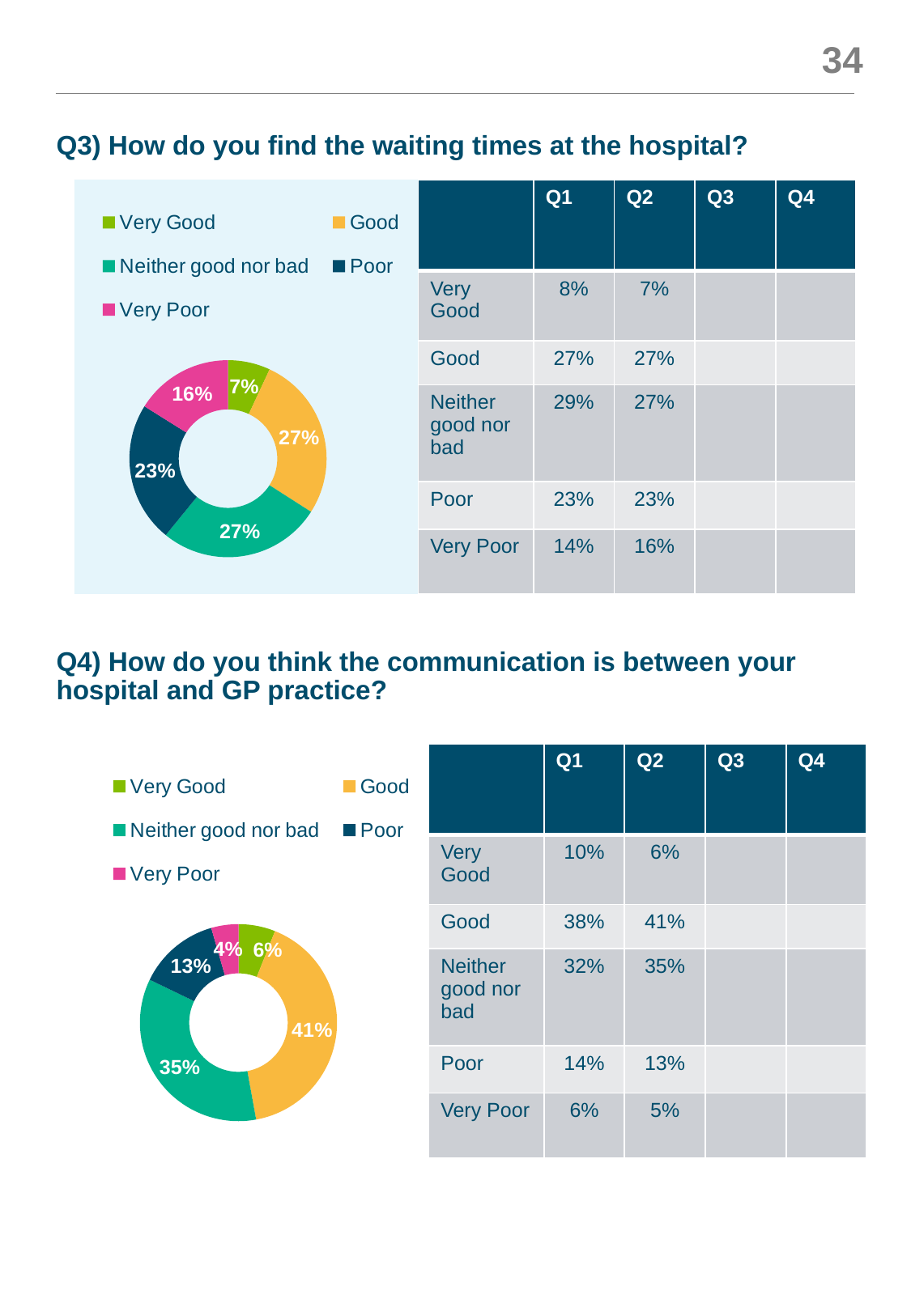

34
Q3) How do you find the waiting times at the hospital?

### Chart

| Category | Q3) How do you find the waiting times at the hospital? |
|---|---|
| Very Good | 22.0 |
| Good | 86.0 |
| Neither good nor bad | 85.0 |
| Poor | 73.0 |
| Very Poor | 51.0 |
|  | Q1 | Q2 | Q3 | Q4 |
| --- | --- | --- | --- | --- |
| Very Good | 8% | 7% |  |  |
| Good | 27% | 27% |  |  |
| Neither good nor bad | 29% | 27% |  |  |
| Poor | 23% | 23% |  |  |
| Very Poor | 14% | 16% |  |  |
Q4) How do you think the communication is between your hospital and GP practice?

### Chart

| Category | Q4) How do you think the communication is between your hospital and GP practice? |
|---|---|
| Very Good | 19.0 |
| Good | 129.0 |
| Neither good nor bad | 110.0 |
| Poor | 42.0 |
| Very Poor | 14.0 |
|  | Q1 | Q2 | Q3 | Q4 |
| --- | --- | --- | --- | --- |
| Very Good | 10% | 6% |  |  |
| Good | 38% | 41% |  |  |
| Neither good nor bad | 32% | 35% |  |  |
| Poor | 14% | 13% |  |  |
| Very Poor | 6% | 5% |  |  |